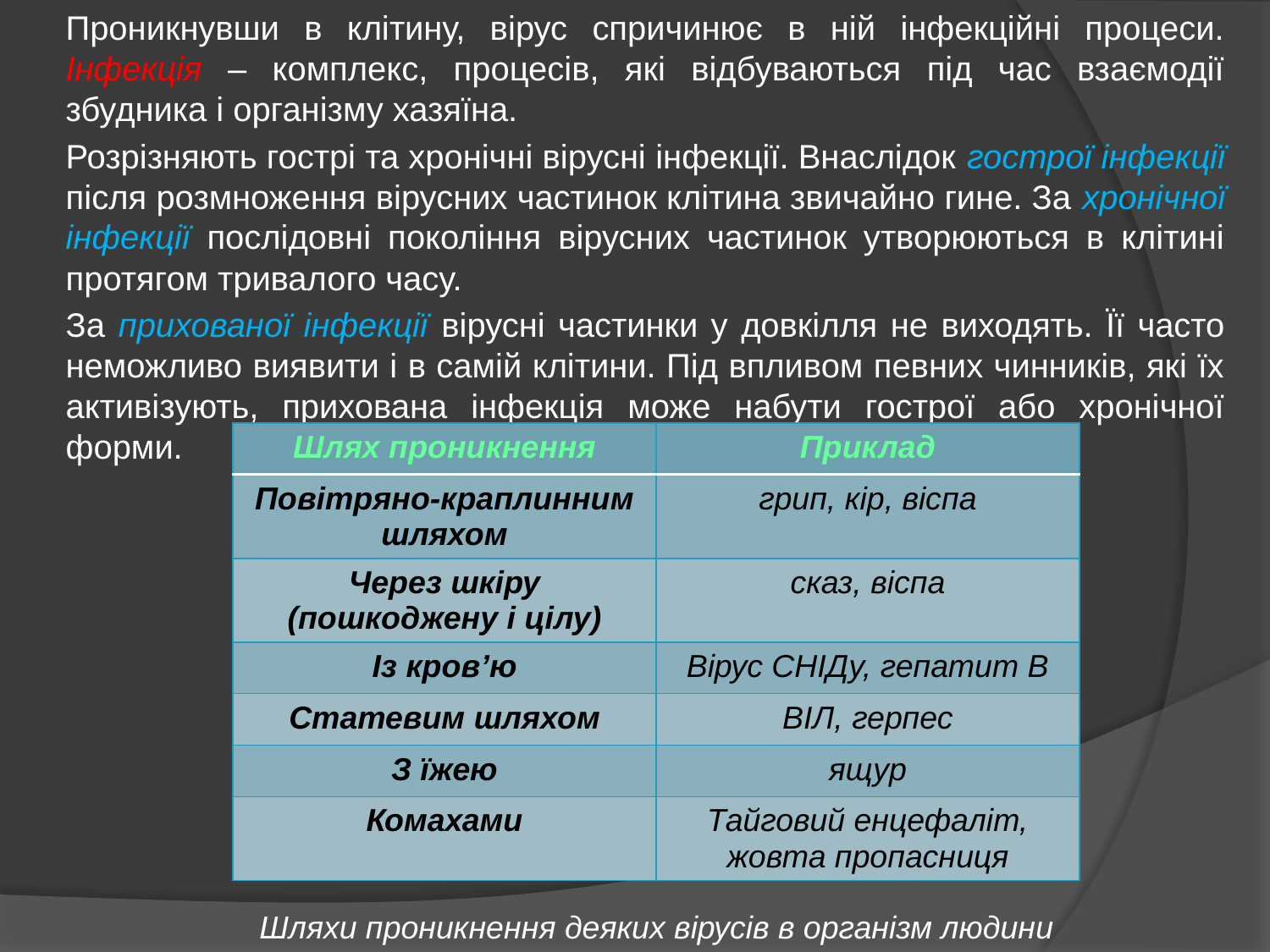

Проникнувши в клітину, вірус спричинює в ній інфекційні процеси. Інфекція – комплекс, процесів, які відбуваються під час взаємодії збудника і організму хазяїна.
		Розрізняють гострі та хронічні вірусні інфекції. Внаслідок гострої інфекції після розмноження вірусних частинок клітина звичайно гине. За хронічної інфекції послідовні покоління вірусних частинок утворюються в клітині протягом тривалого часу.
		За прихованої інфекції вірусні частинки у довкілля не виходять. Її часто неможливо виявити і в самій клітини. Під впливом певних чинників, які їх активізують, прихована інфекція може набути гострої або хронічної форми.

| Шлях проникнення | Приклад |
| --- | --- |
| Повітряно-краплинним шляхом | грип, кір, віспа |
| Через шкіру (пошкоджену і цілу) | сказ, віспа |
| Із кров’ю | Вірус СНІДу, гепатит В |
| Статевим шляхом | ВІЛ, герпес |
| З їжею | ящур |
| Комахами | Тайговий енцефаліт, жовта пропасниця |
Шляхи проникнення деяких вірусів в організм людини